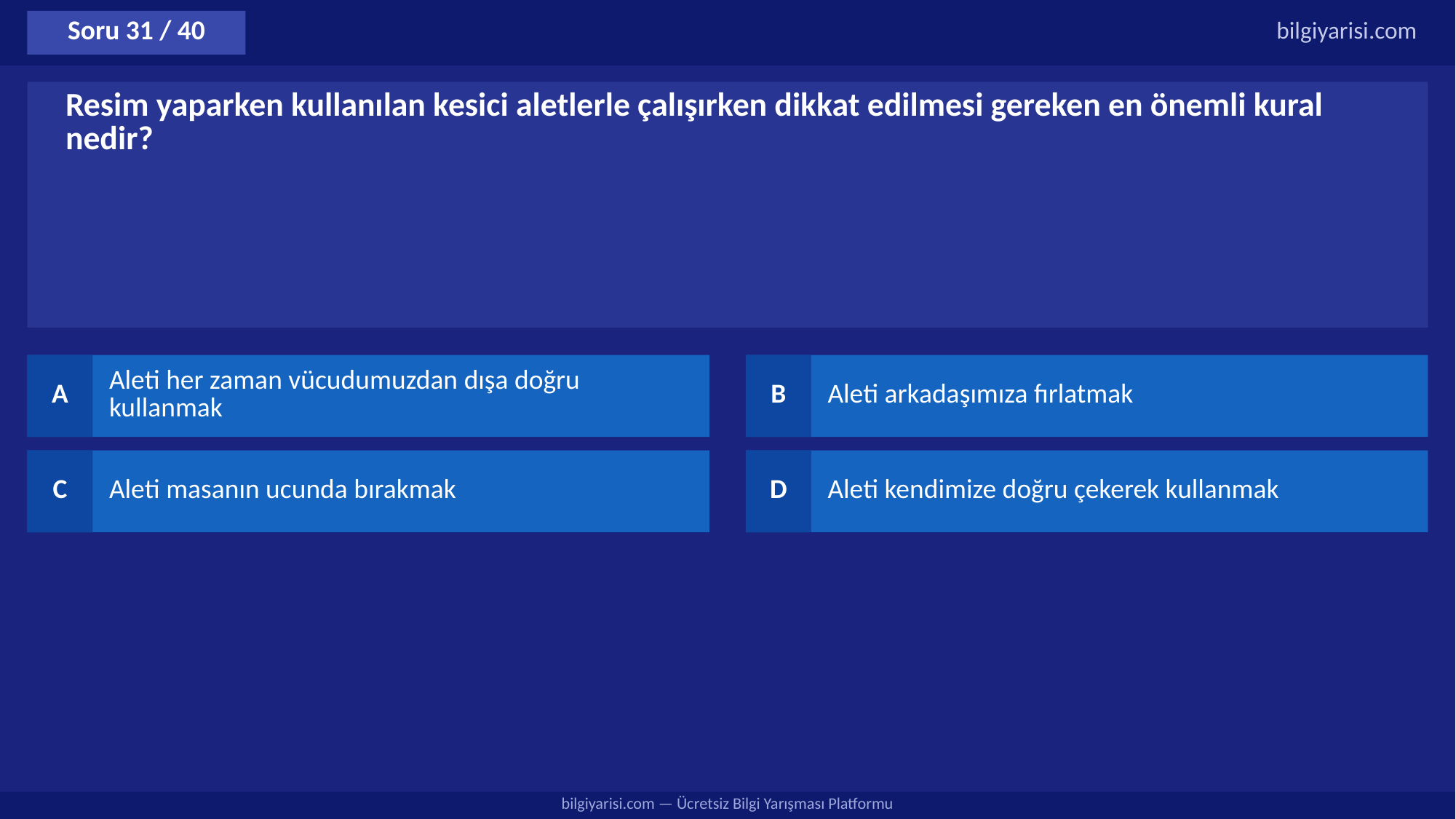

Soru 31 / 40
bilgiyarisi.com

Resim yaparken kullanılan kesici aletlerle çalışırken dikkat edilmesi gereken en önemli kural nedir?

A
Aleti her zaman vücudumuzdan dışa doğru kullanmak

B
Aleti arkadaşımıza fırlatmak

C
Aleti masanın ucunda bırakmak

D
Aleti kendimize doğru çekerek kullanmak
bilgiyarisi.com — Ücretsiz Bilgi Yarışması Platformu